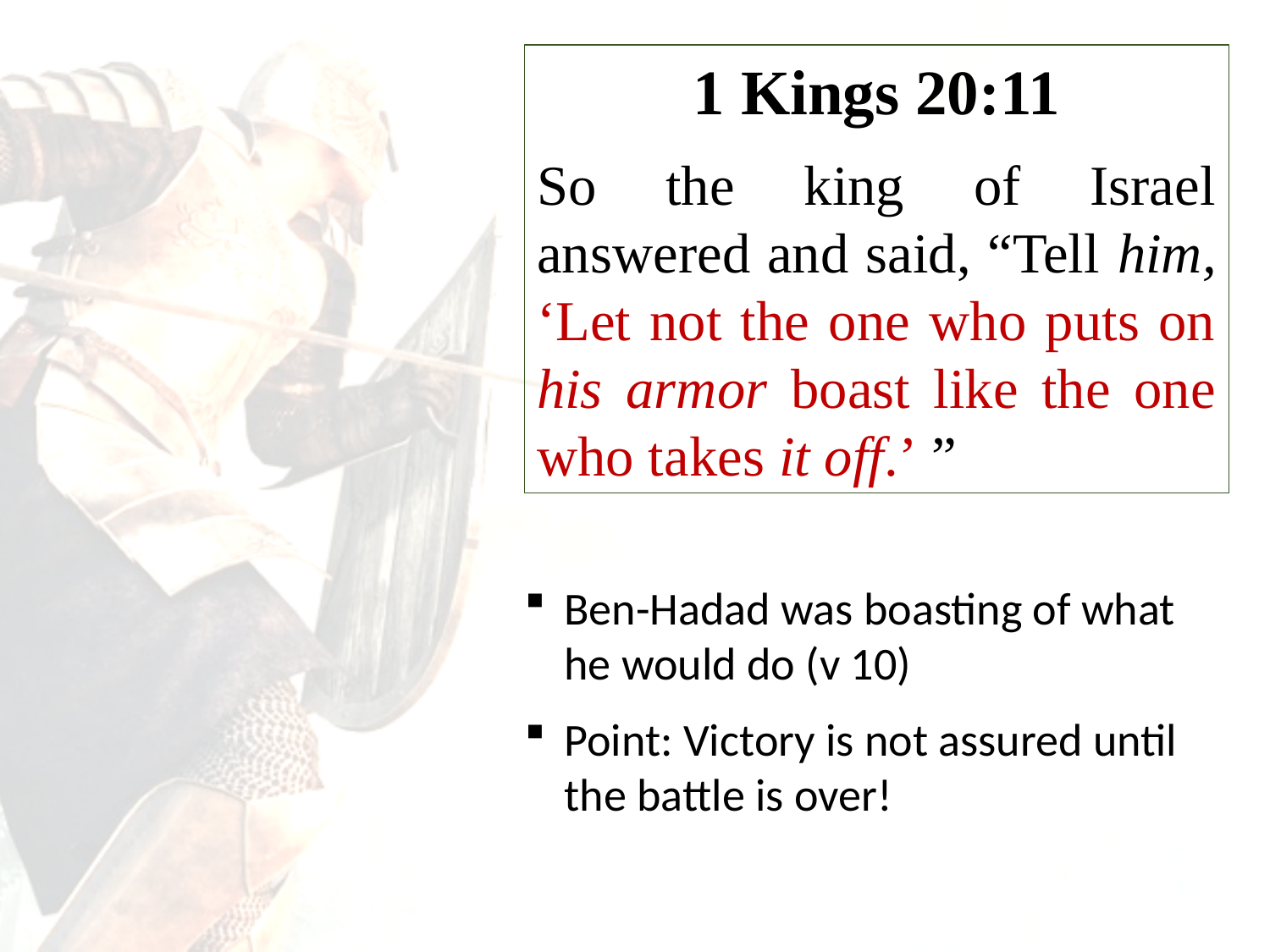

1 Kings 20:11

So the king of Israel answered and said, “Tell him, ‘Let not the one who puts on his armor boast like the one who takes it off.’ ”
Ben-Hadad was boasting of what he would do (v 10)

Point: Victory is not assured until the battle is over!